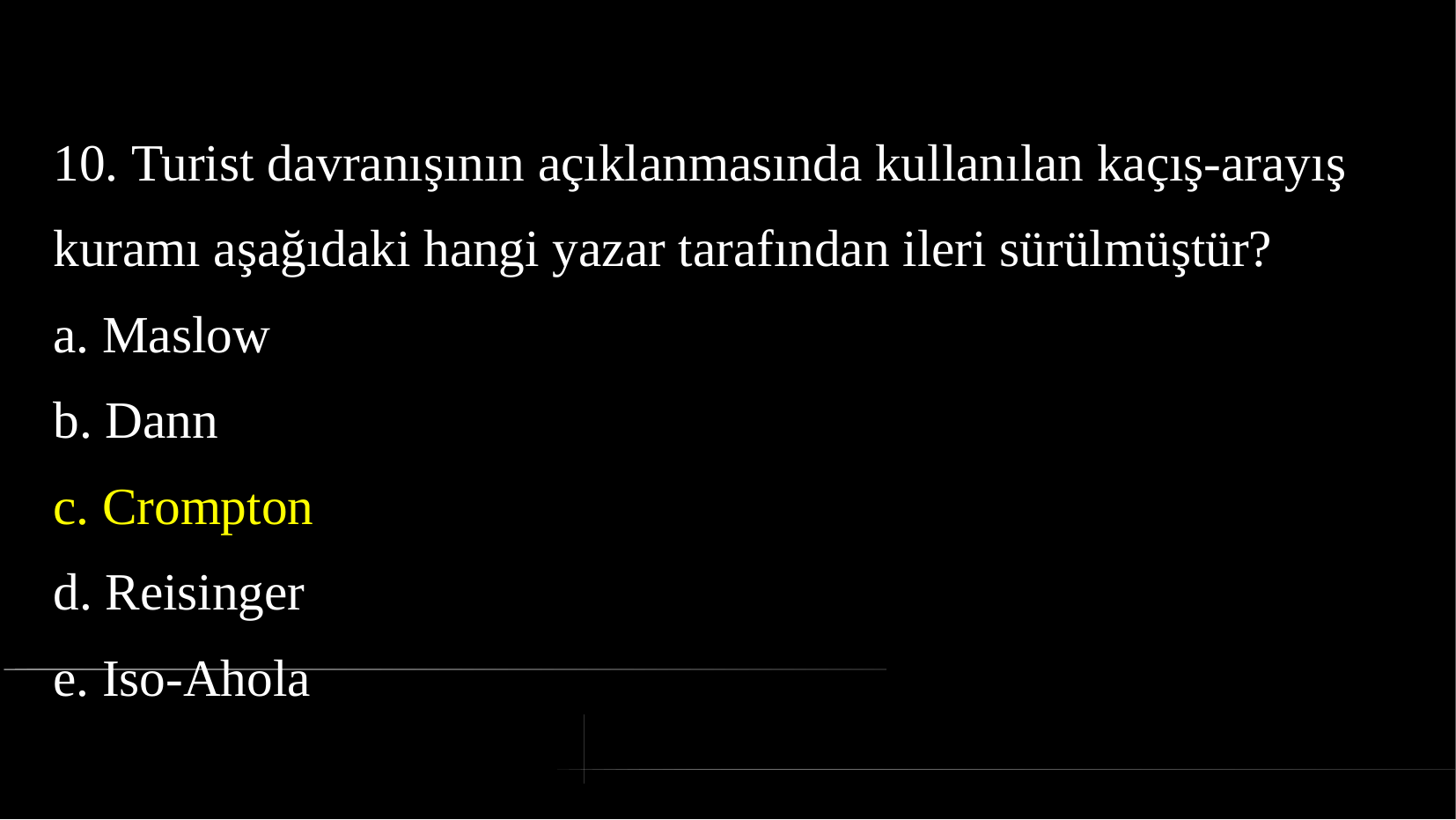

# 10. Turist davranışının açıklanmasında kullanılan kaçış-arayış
kuramı aşağıdaki hangi yazar tarafından ileri sürülmüştür?
a. Maslow
b. Dann
c. Crompton
d. Reisinger
e. Iso-Ahola